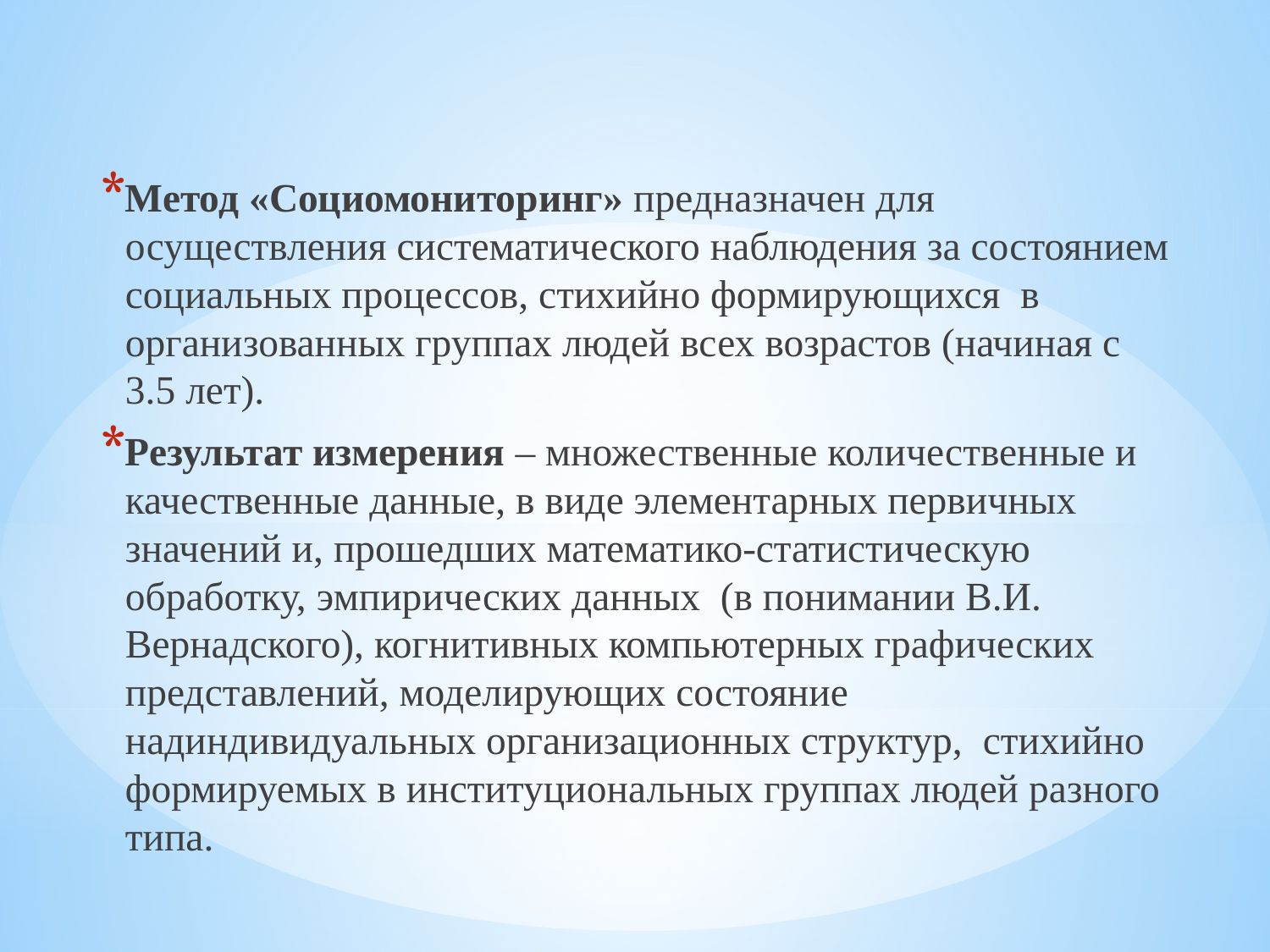

#

Метод «Социомониторинг» предназначен для осуществления систематического наблюдения за состоянием социальных процессов, стихийно формирующихся  в организованных группах людей всех возрастов (начиная с 3.5 лет).
Результат измерения – множественные количественные и качественные данные, в виде элементарных первичных значений и, прошедших математико-статистическую обработку, эмпирических данных  (в понимании В.И. Вернадского), когнитивных компьютерных графических представлений, моделирующих состояние  надиндивидуальных организационных структур,  стихийно формируемых в институциональных группах людей разного типа.